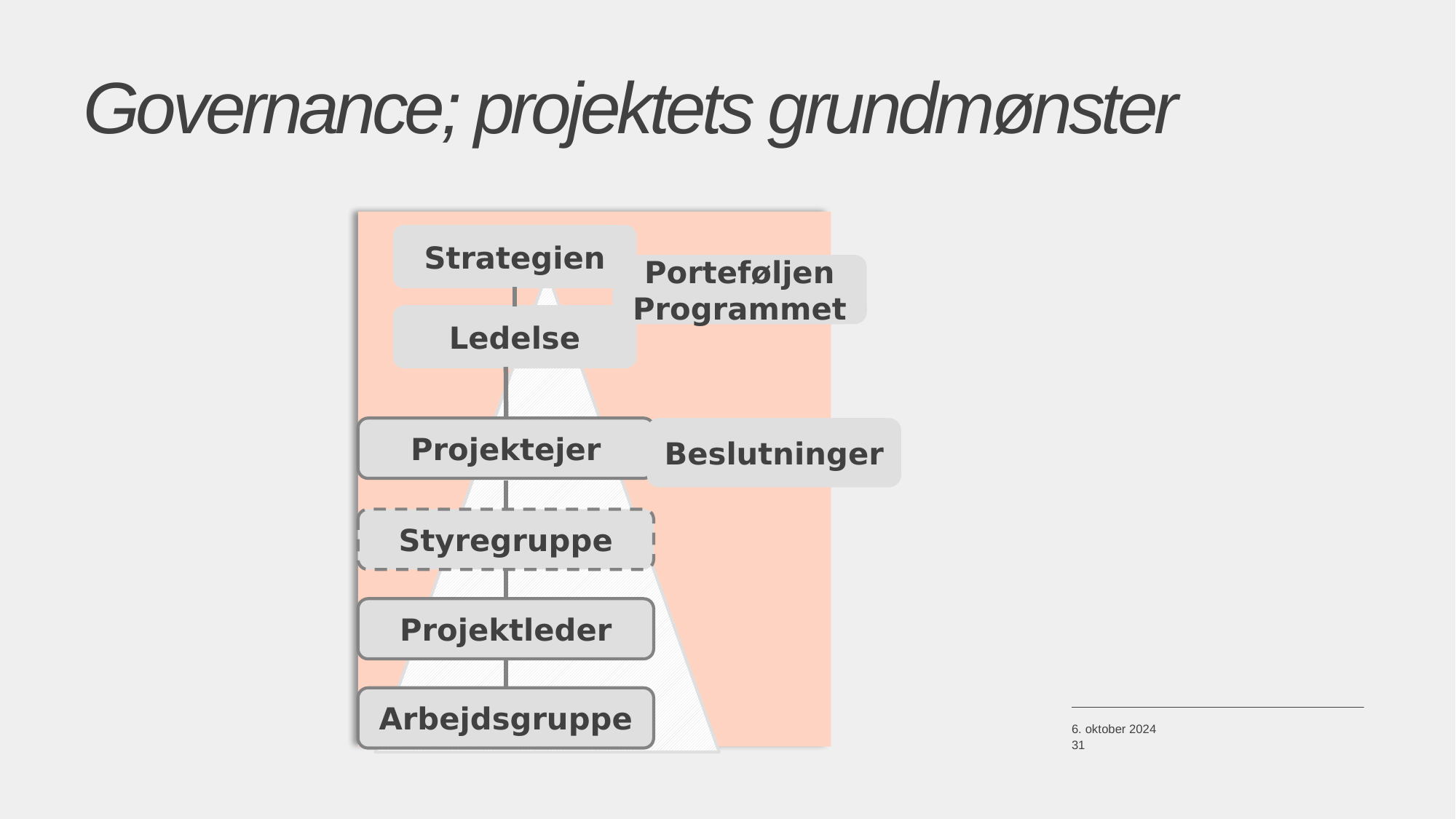

# Governance; projektets grundmønster

Strategien
Porteføljen
Programmet

Ledelse
Projektejer
Beslutninger
Styregruppe
Projektleder
Arbejdsgruppe
6. oktober 2024
Workshop SDU Oktober 2024

31